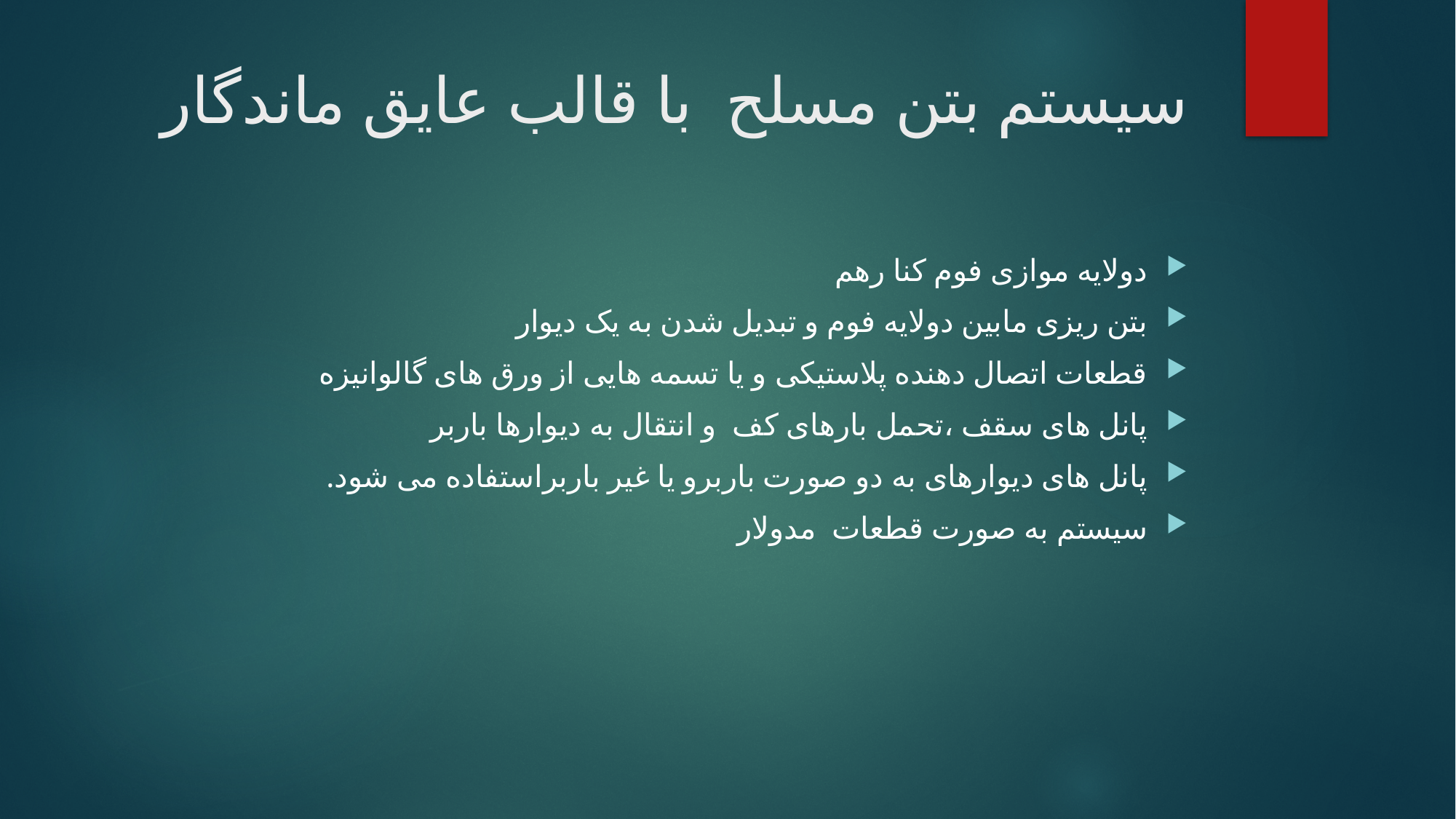

# سیستم بتن مسلح  با قالب عایق ماندگار
دولایه موازی فوم کنا رهم
بتن ریزی مابین دولایه فوم و تبدیل شدن به یک دیوار
قطعات اتصال دهنده پلاستیکی و یا تسمه هایی از ورق های گالوانیزه
پانل های سقف ،تحمل بارهای کف  و انتقال به دیوارها باربر
پانل های دیوارهای به دو صورت باربرو یا غیر باربراستفاده می شود.
سیستم به صورت قطعات  مدولار